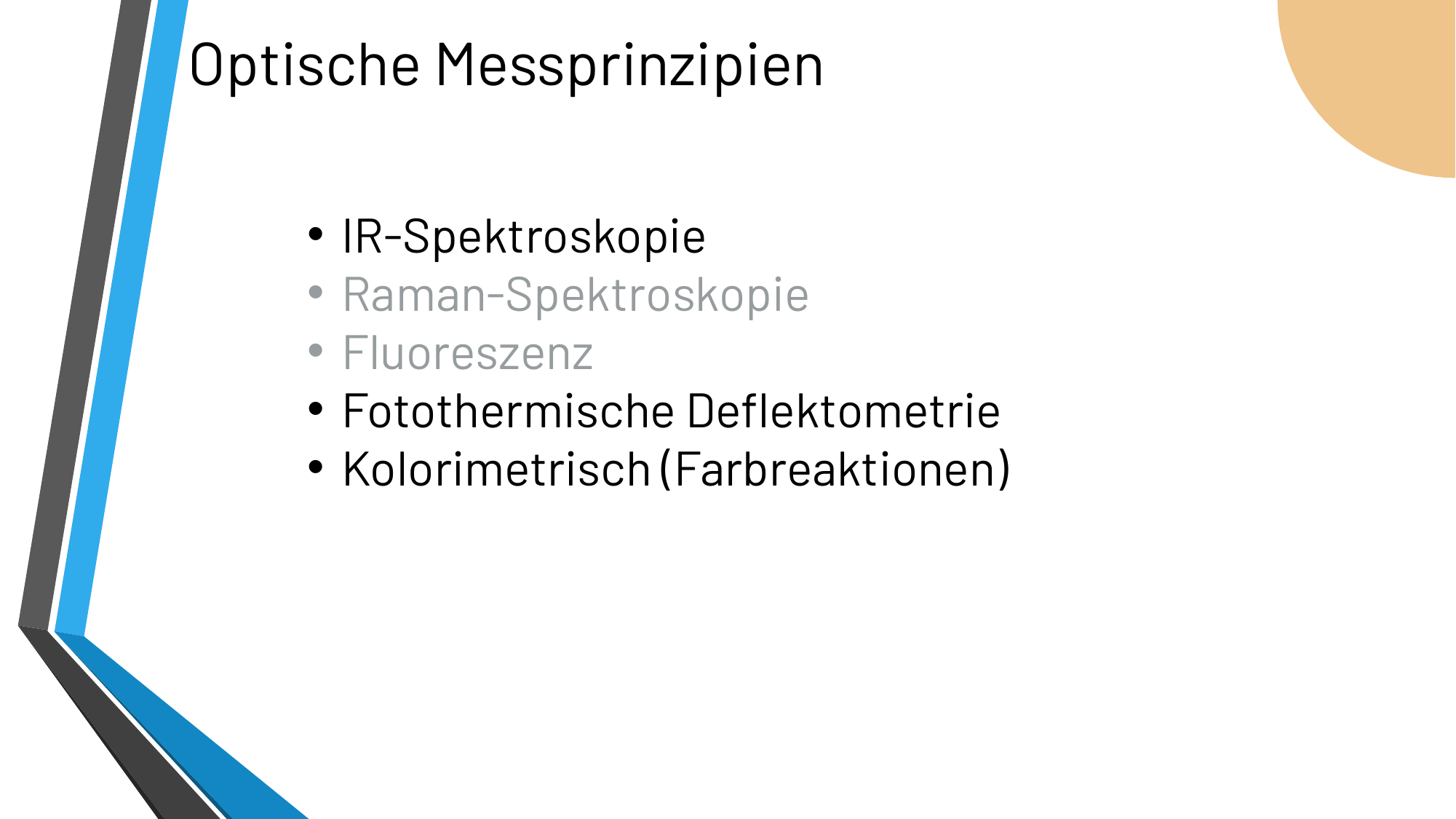

# Optische Messprinzipien
IR-Spektroskopie
Raman-Spektroskopie
Fluoreszenz
Fotothermische Deflektometrie
Kolorimetrisch (Farbreaktionen)